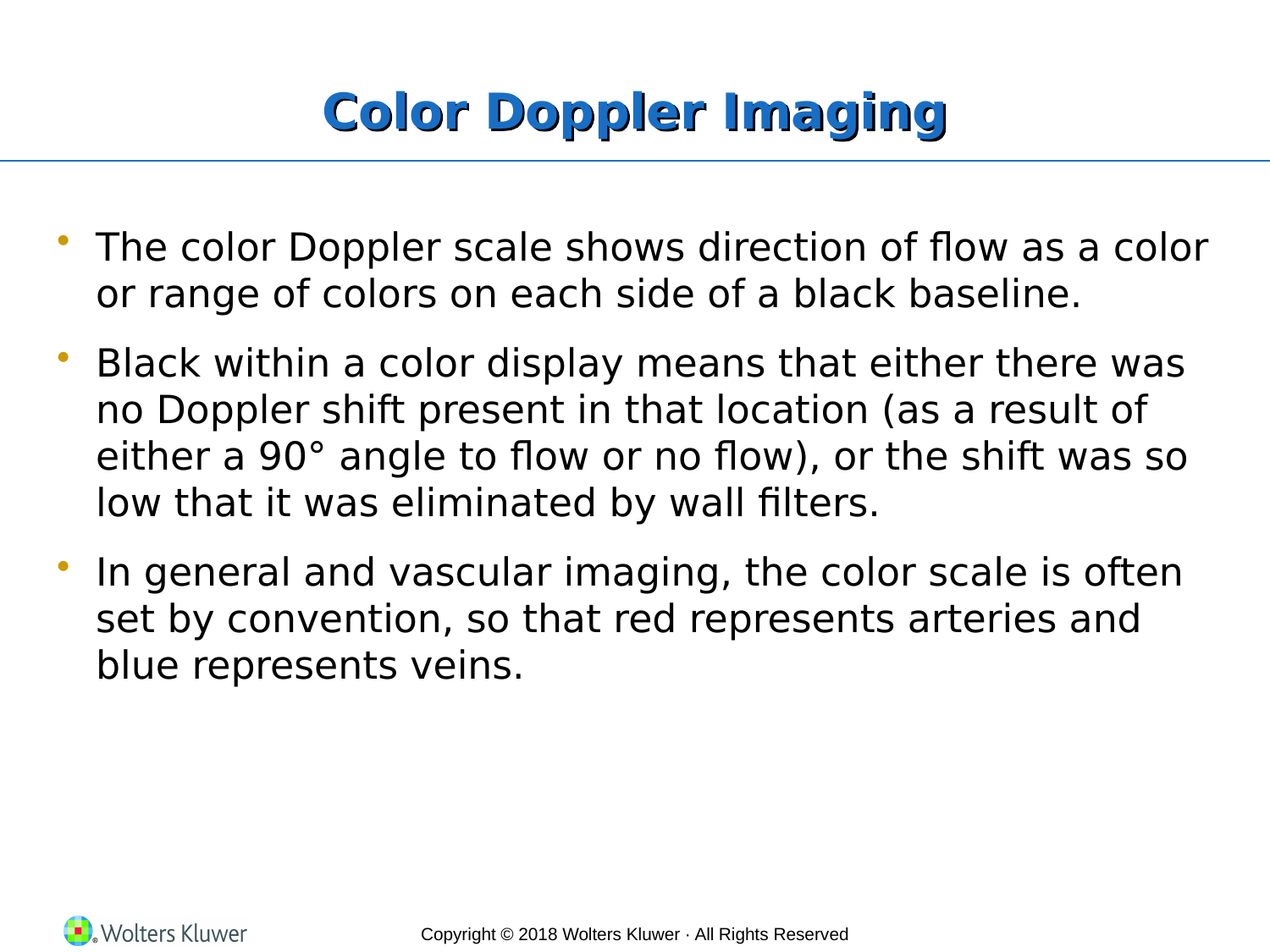

# Color Doppler Imaging
The color Doppler scale shows direction of flow as a color or range of colors on each side of a black baseline.
Black within a color display means that either there was no Doppler shift present in that location (as a result of either a 90° angle to flow or no flow), or the shift was so low that it was eliminated by wall filters.
In general and vascular imaging, the color scale is often set by convention, so that red represents arteries and blue represents veins.